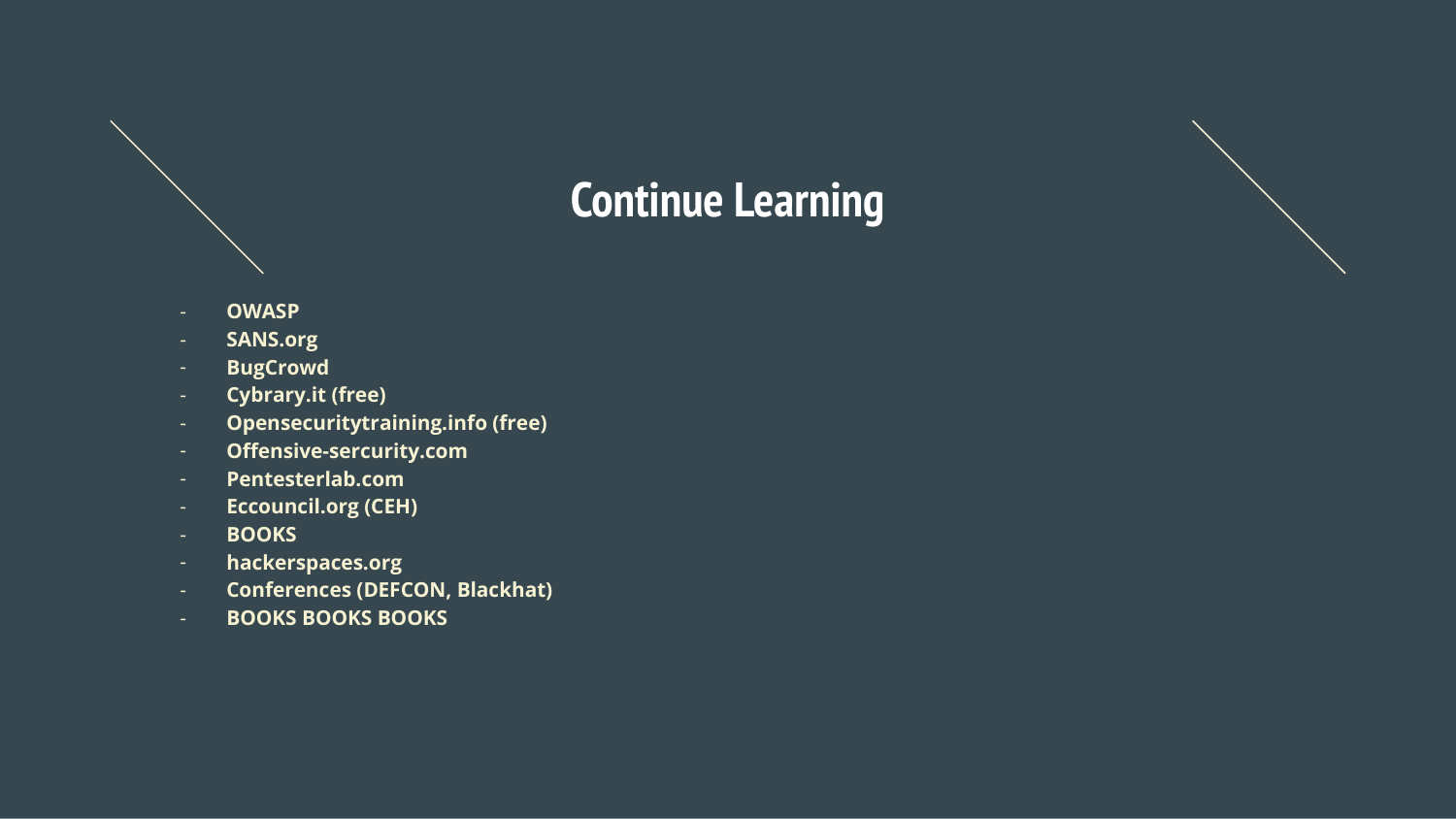

# Continue Learning
OWASP
SANS.org
BugCrowd
Cybrary.it (free)
Opensecuritytraining.info (free)
Offensive-sercurity.com
Pentesterlab.com
Eccouncil.org (CEH)
BOOKS
hackerspaces.org
Conferences (DEFCON, Blackhat)
BOOKS BOOKS BOOKS